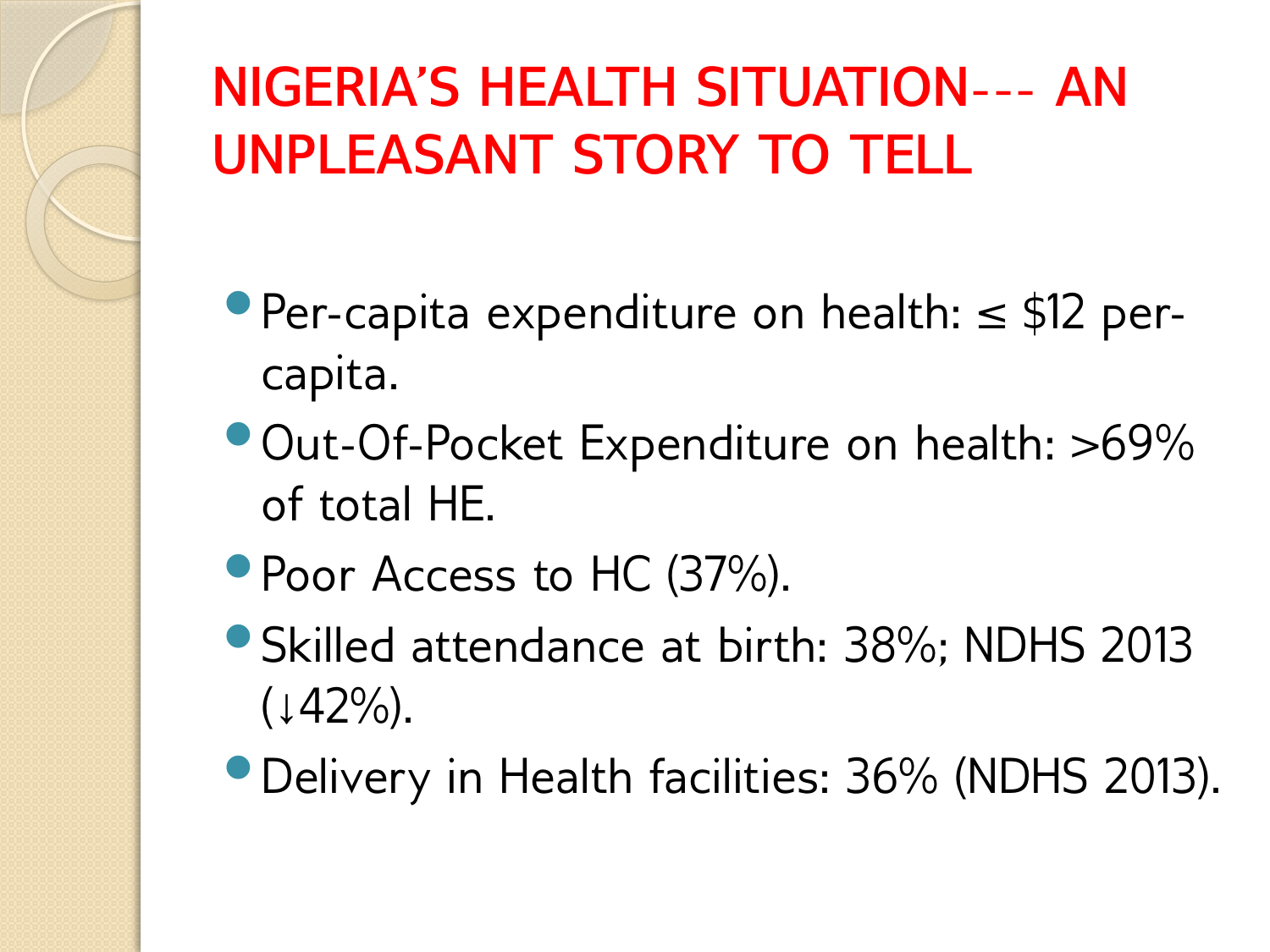

# NIGERIA’S HEALTH SITUATION--- AN UNPLEASANT STORY TO TELL

Per-capita expenditure on health: ≤ $12 per-capita.
Out-Of-Pocket Expenditure on health: >69% of total HE.
Poor Access to HC (37%).
Skilled attendance at birth: 38%; NDHS 2013 (↓42%).
Delivery in Health facilities: 36% (NDHS 2013).